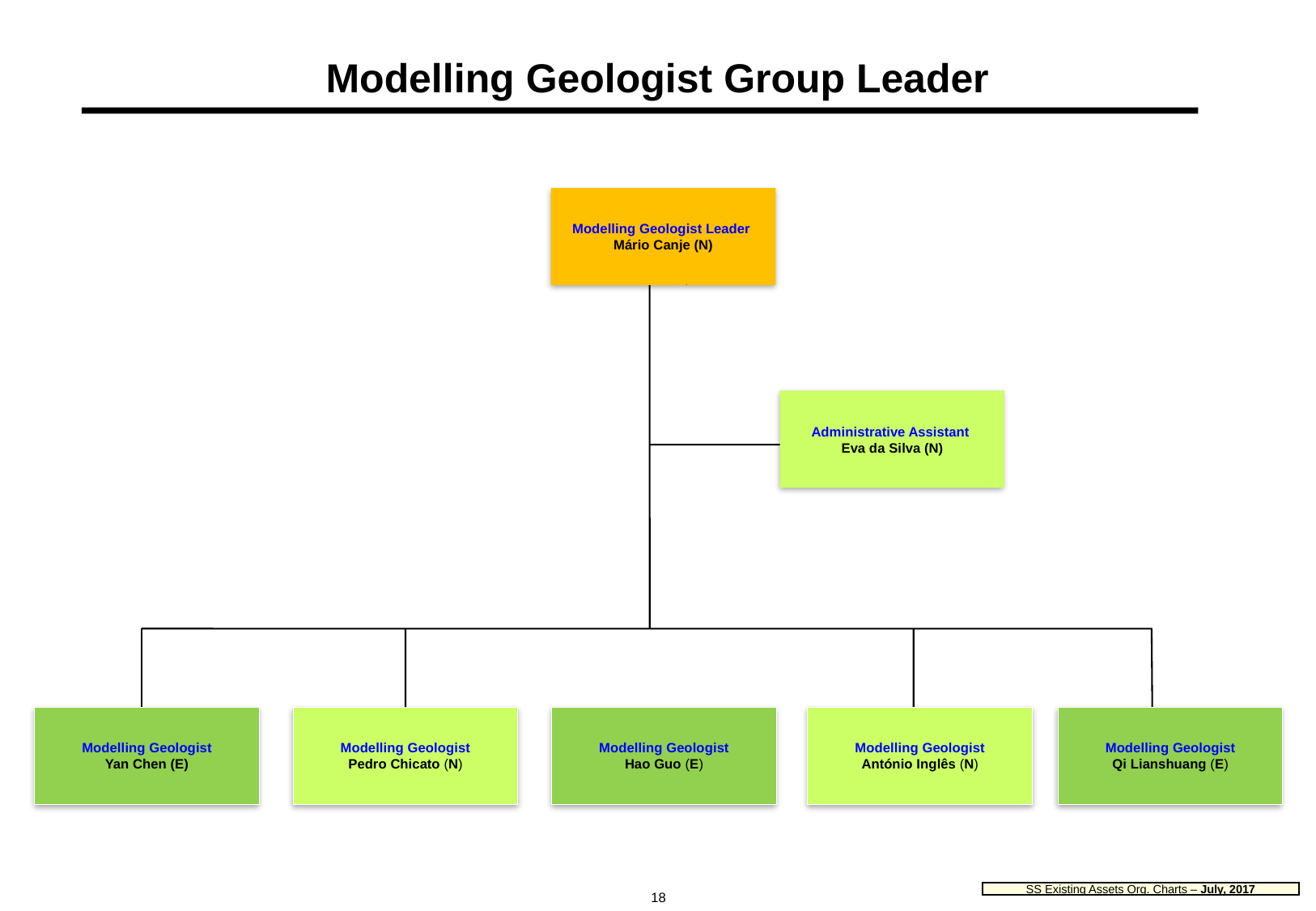

# Modelling Geologist Group Leader
Modelling Geologist Leader
Mário Canje (N)

Administrative Assistant
Eva da Silva (N)

Modelling Geologist
Yan Chen (E)
Modelling Geologist
Pedro Chicato (N)
Modelling Geologist
Hao Guo (E)
Modelling Geologist
António Inglês (N)
Modelling Geologist
Qi Lianshuang (E)
18